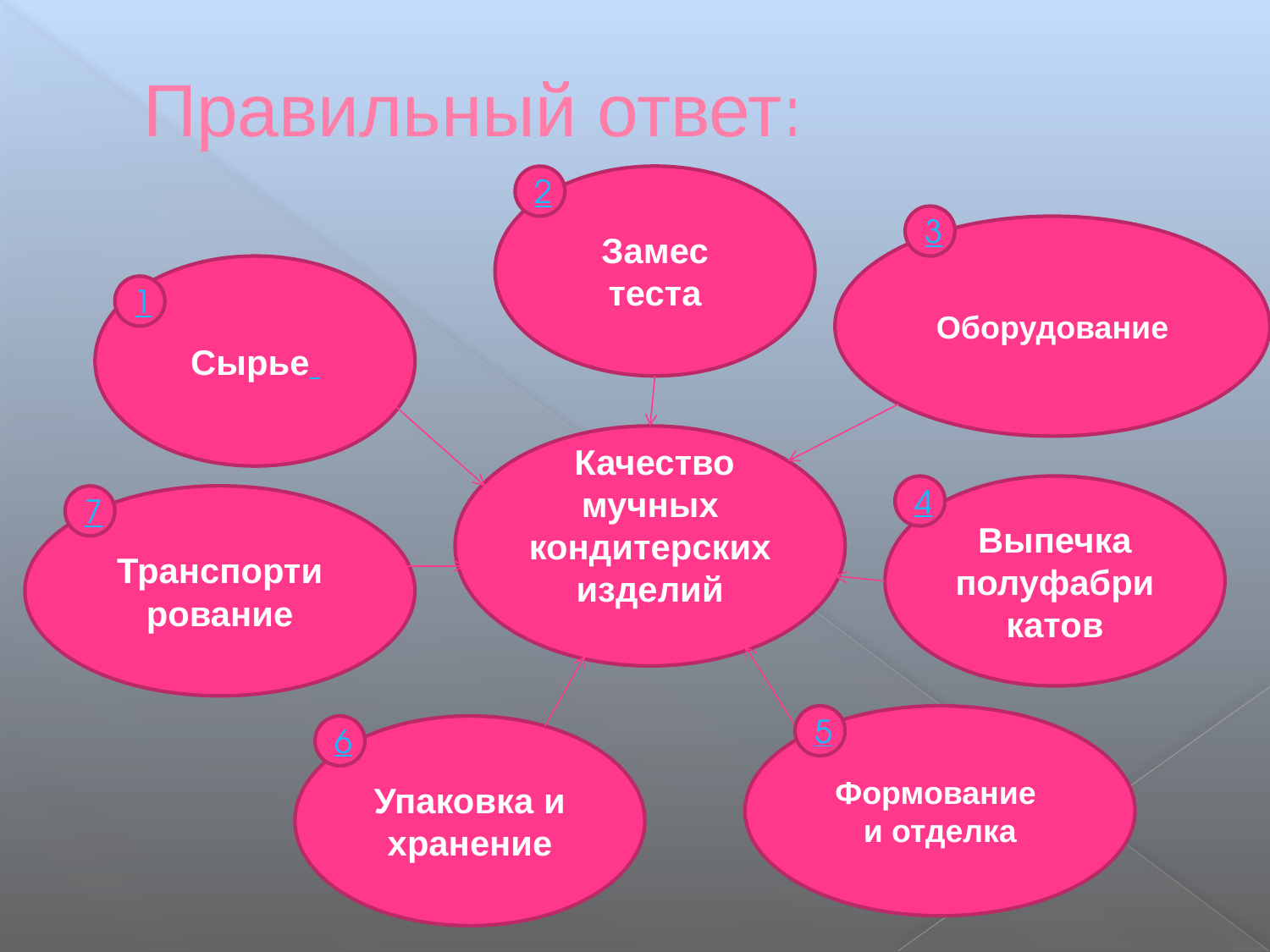

# Правильный ответ:
Замес теста
2

3
Оборудование
Сырье
1
 Качество мучных кондитерских изделий

Выпечка полуфабрикатов
4
Транспорти
рование
7
Формование
и отделка
5
Упаковка и хранение
6